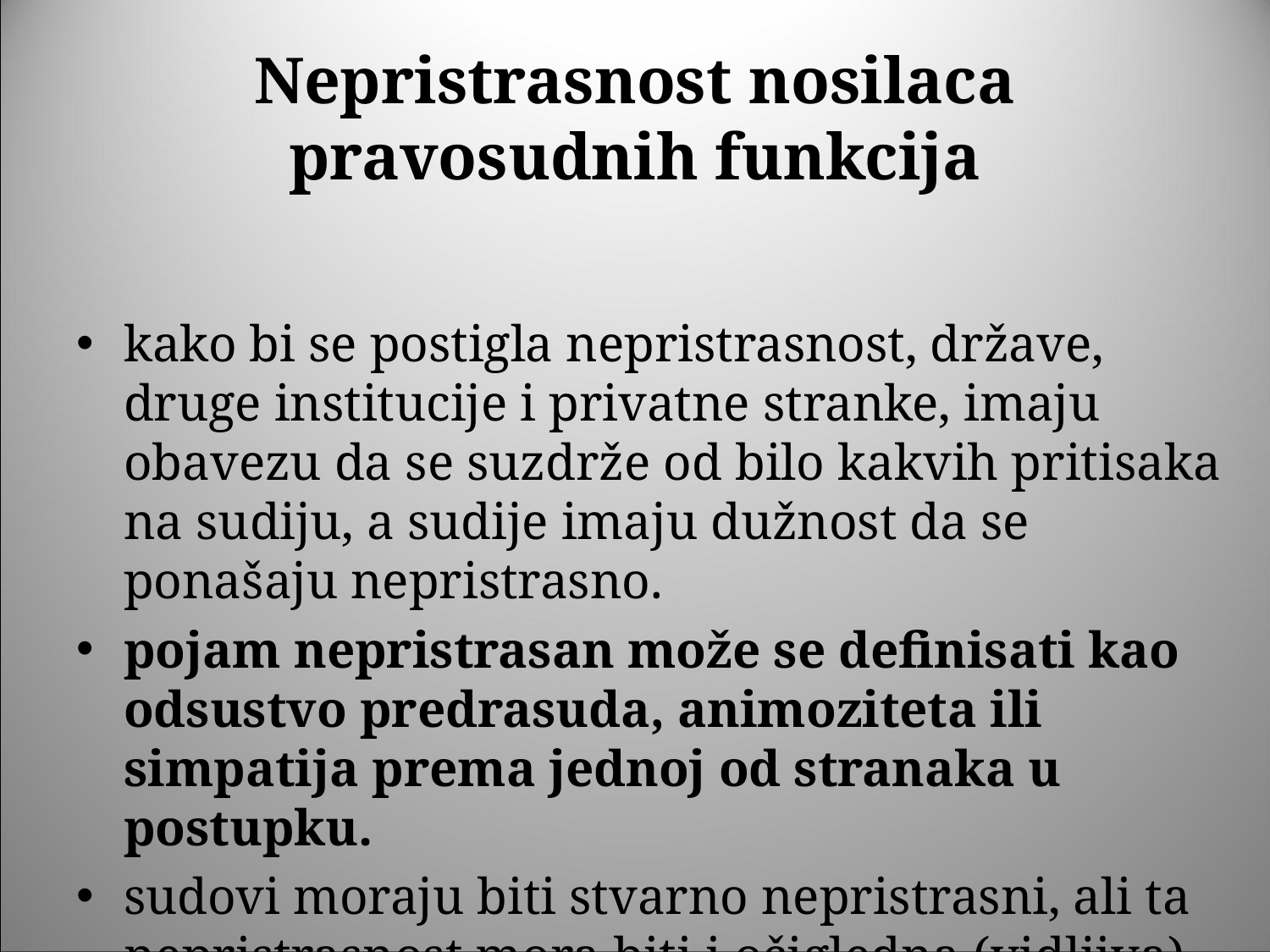

# Nepristrasnost nosilaca pravosudnih funkcija
kako bi se postigla nepristrasnost, države, druge institucije i privatne stranke, imaju obavezu da se suzdrže od bilo kakvih pritisaka na sudiju, a sudije imaju dužnost da se ponašaju nepristrasno.
pojam nepristrasan može se definisati kao odsustvo predrasuda, animoziteta ili simpatija prema jednoj od stranaka u postupku.
sudovi moraju biti stvarno nepristrasni, ali ta nepristrasnost mora biti i očigledna (vidljiva).